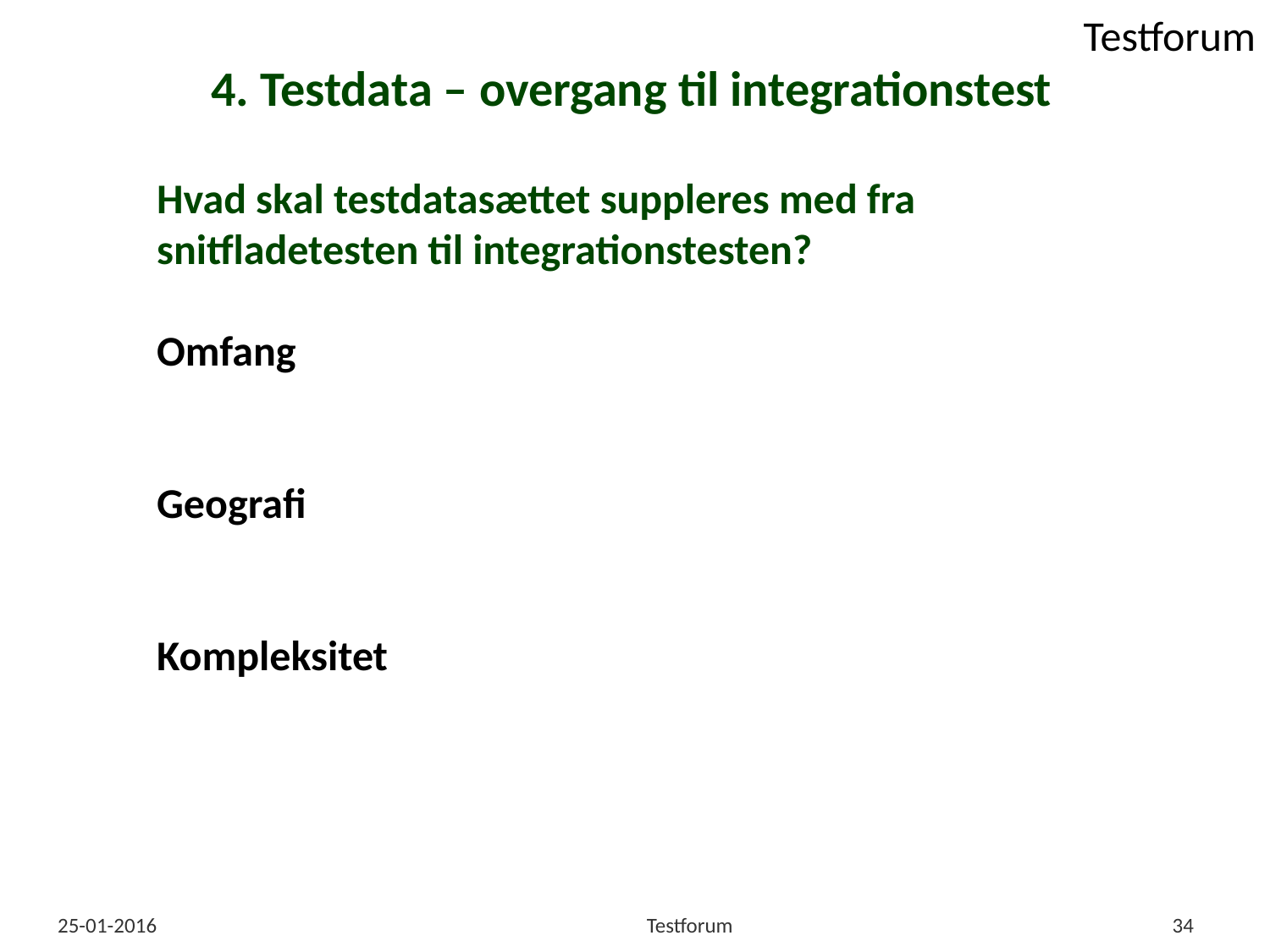

# 4. Testdata – overgang til integrationstest
Hvad skal testdatasættet suppleres med fra snitfladetesten til integrationstesten?

Omfang

Geografi

Kompleksitet

25-01-2016
Testforum
34